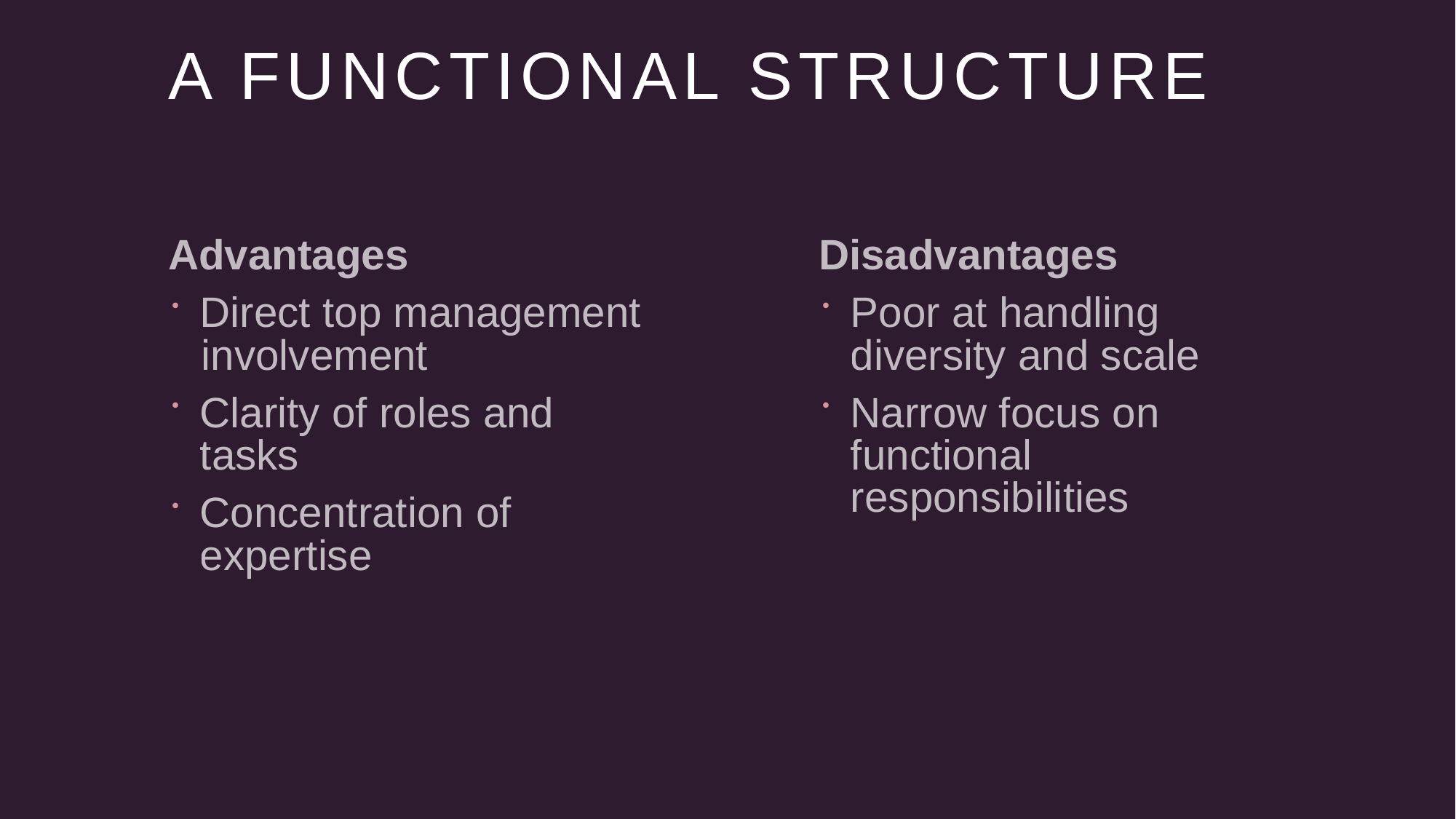

# A functional structure
Advantages
Direct top management
involvement
Clarity of roles and tasks
Concentration of expertise
Disadvantages
Poor at handling diversity and scale
Narrow focus on functional responsibilities